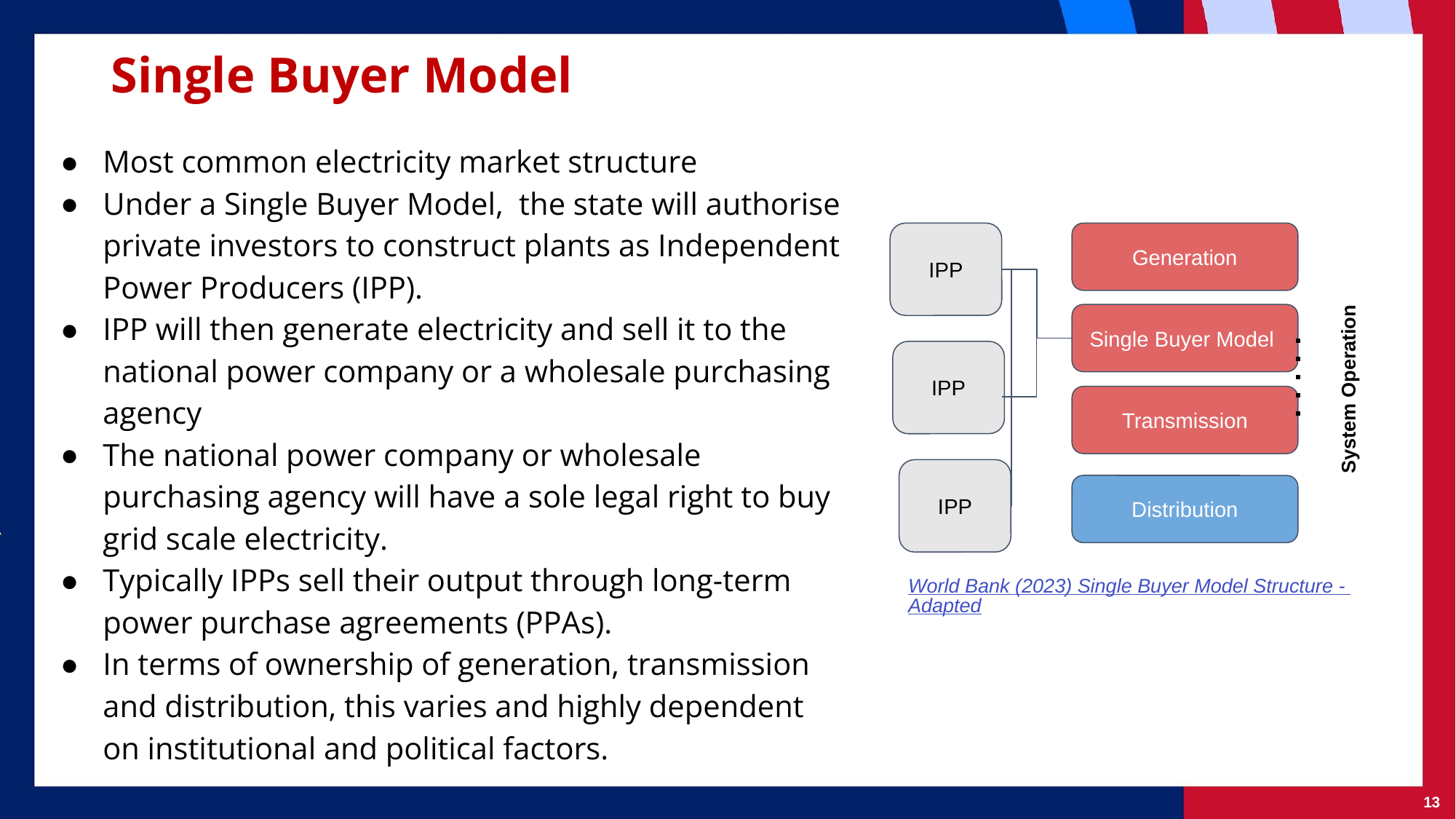

# Single Buyer Model

Most common electricity market structure
Under a Single Buyer Model,  the state will authorise private investors to construct plants as Independent Power Producers (IPP).
IPP will then generate electricity and sell it to the national power company or a wholesale purchasing agency
The national power company or wholesale purchasing agency will have a sole legal right to buy grid scale electricity.
Typically IPPs sell their output through long-term power purchase agreements (PPAs).
In terms of ownership of generation, transmission and distribution, this varies and highly dependent on institutional and political factors.
IPP
Generation
Single Buyer Model
IPP
System Operation
Transmission
IPP
Distribution
World Bank (2023) Single Buyer Model Structure - Adapted
13